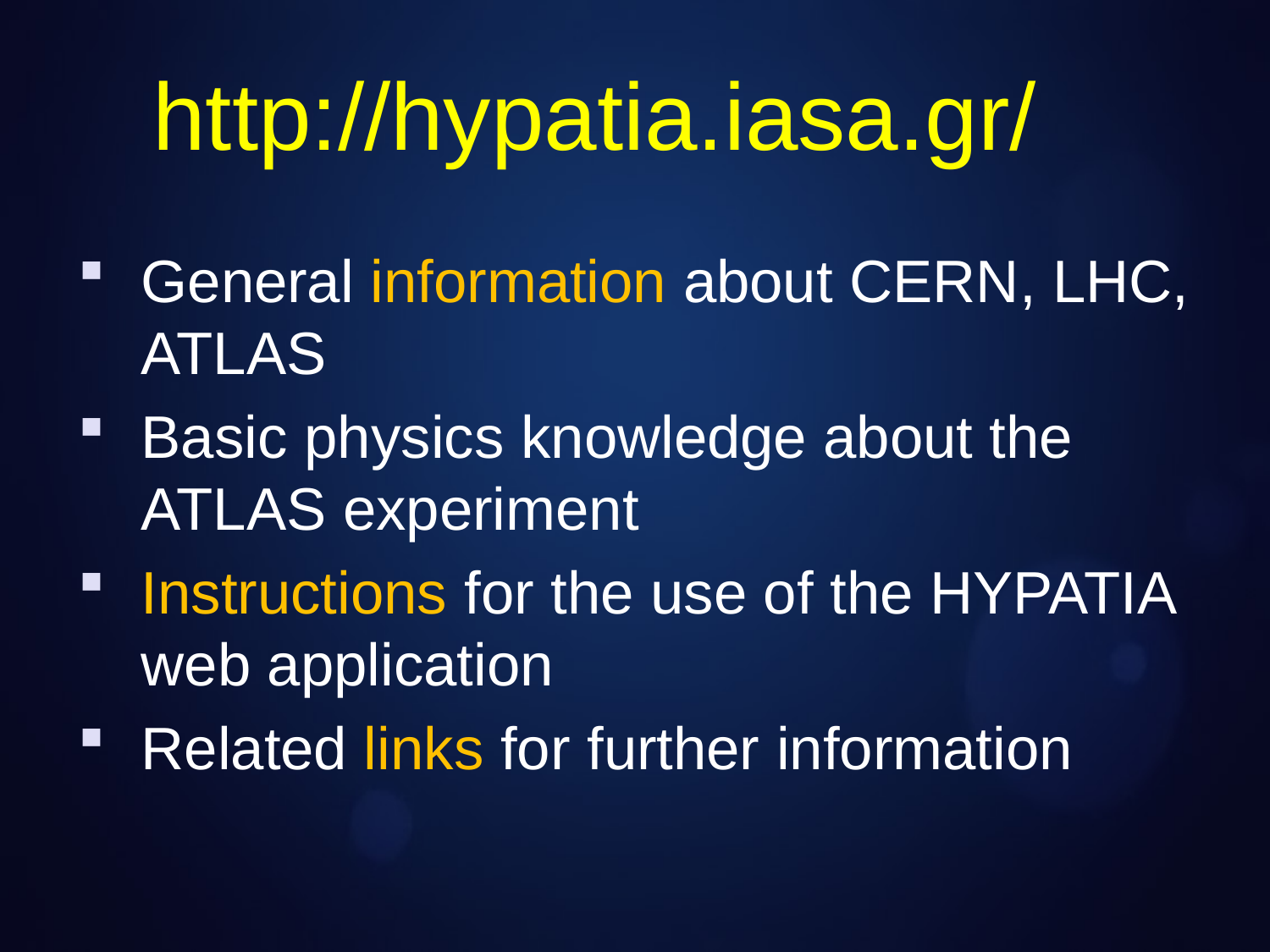

# http://hypatia.iasa.gr/
General information about CERN, LHC, ATLAS
Basic physics knowledge about the ATLAS experiment
Instructions for the use of the HYPATIA web application
Related links for further information